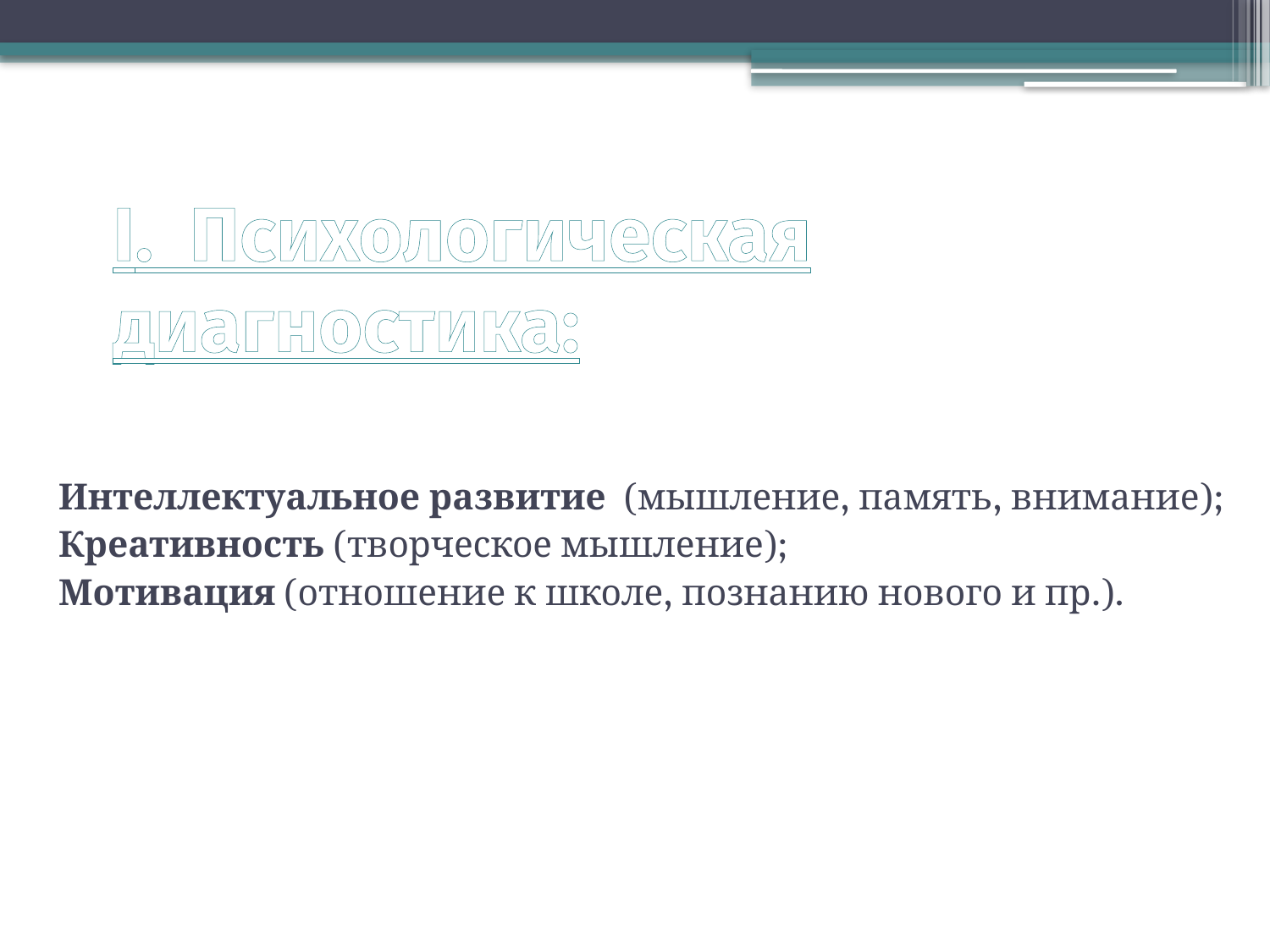

# I.  Психологическая диагностика:
Интеллектуальное развитие  (мышление, память, внимание);
Креативность (творческое мышление);
Мотивация (отношение к школе, познанию нового и пр.).